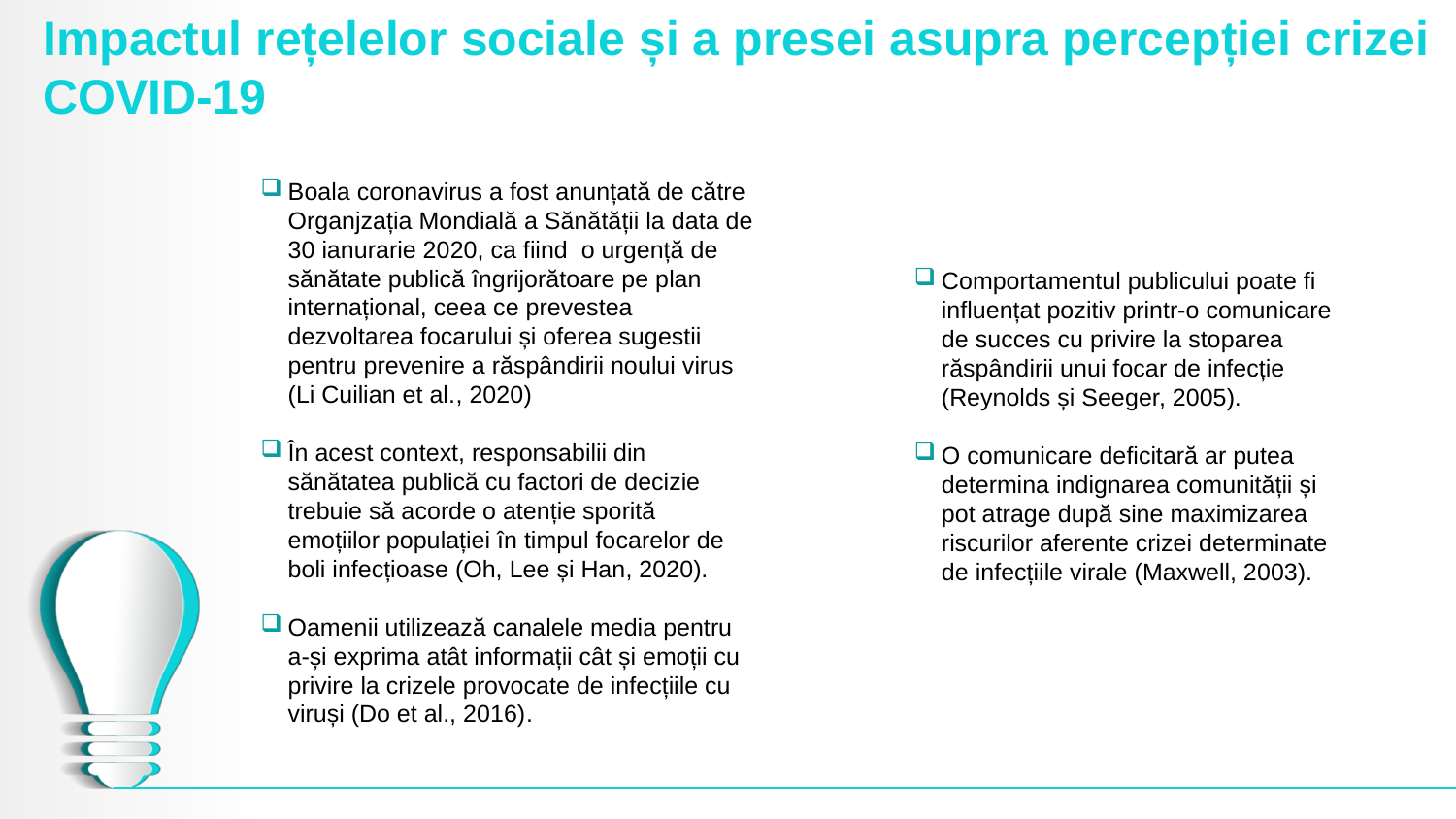

# Impactul rețelelor sociale și a presei asupra percepției crizei COVID-19
Boala coronavirus a fost anunțată de către Organjzația Mondială a Sănătății la data de 30 ianurarie 2020, ca fiind  o urgență de sănătate publică îngrijorătoare pe plan internațional, ceea ce prevestea dezvoltarea focarului și oferea sugestii pentru prevenire a răspândirii noului virus (Li Cuilian et al., 2020)

În acest context, responsabilii din sănătatea publică cu factori de decizie trebuie să acorde o atenție sporită emoțiilor populației în timpul focarelor de boli infecțioase (Oh, Lee și Han, 2020).

Oamenii utilizează canalele media pentru a-și exprima atât informații cât și emoții cu privire la crizele provocate de infecțiile cu viruși (Do et al., 2016).
Comportamentul publicului poate fi influențat pozitiv printr-o comunicare de succes cu privire la stoparea răspândirii unui focar de infecție (Reynolds și Seeger, 2005).

O comunicare deficitară ar putea determina indignarea comunității și pot atrage după sine maximizarea riscurilor aferente crizei determinate de infecțiile virale (Maxwell, 2003).